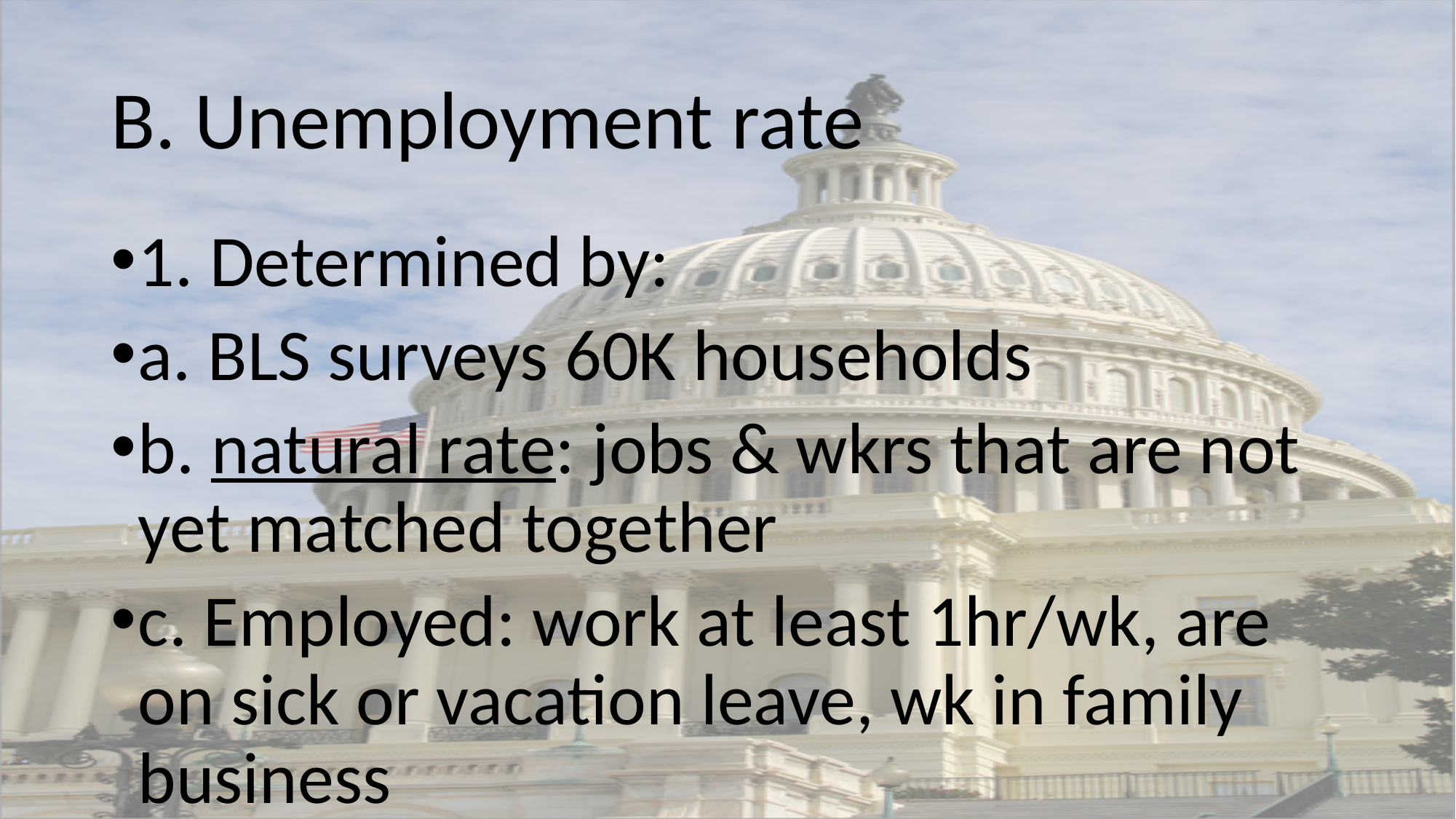

# B. Unemployment rate
1. Determined by:
a. BLS surveys 60K households
b. natural rate: jobs & wkrs that are not yet matched together
c. Employed: work at least 1hr/wk, are on sick or vacation leave, wk in family business